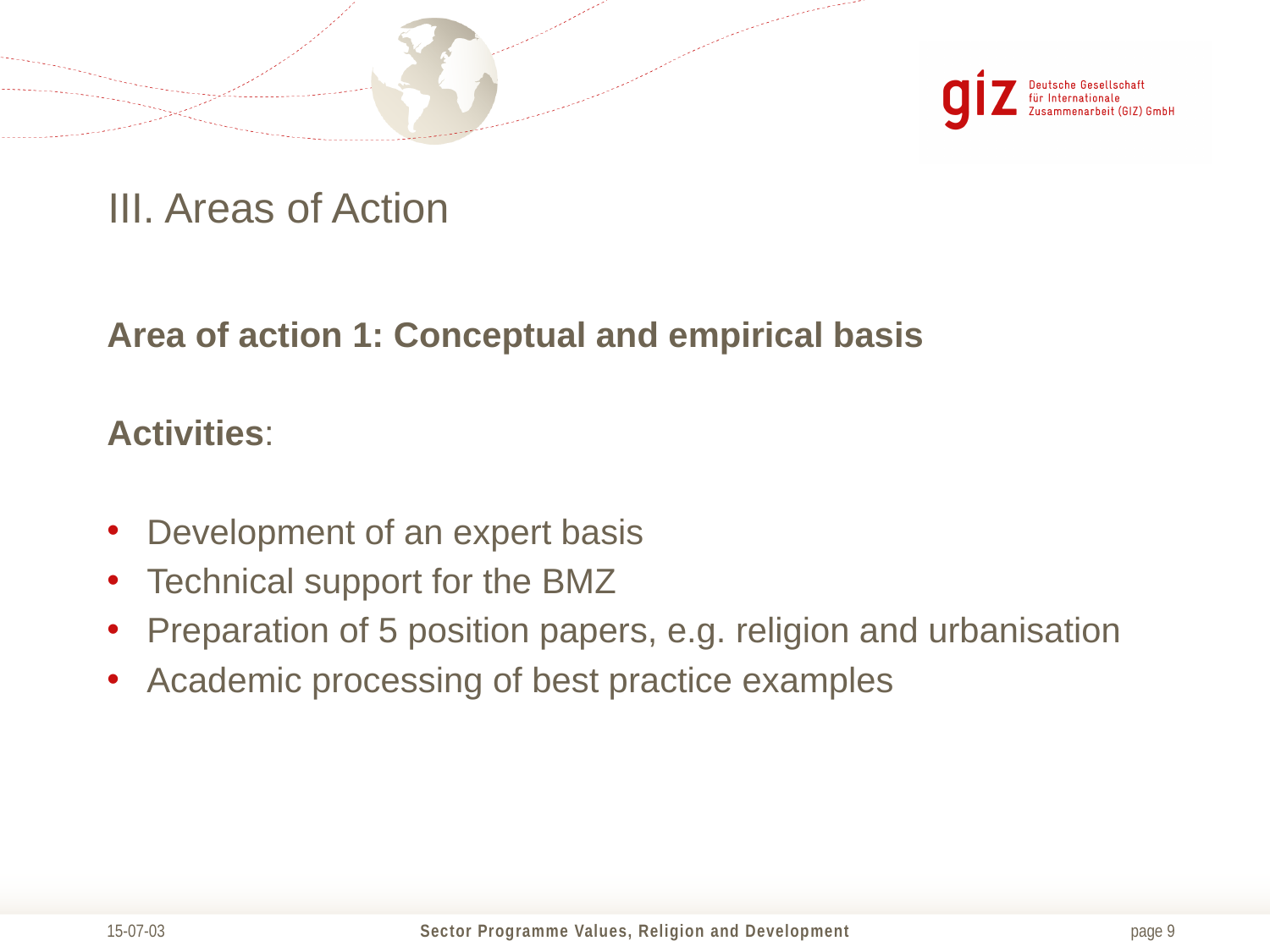

# III. Areas of Action
Area of action 1: Conceptual and empirical basis

Activities:

Development of an expert basis
Technical support for the BMZ
Preparation of 5 position papers, e.g. religion and urbanisation
Academic processing of best practice examples

15-07-03
Sector Programme Values, Religion and Development